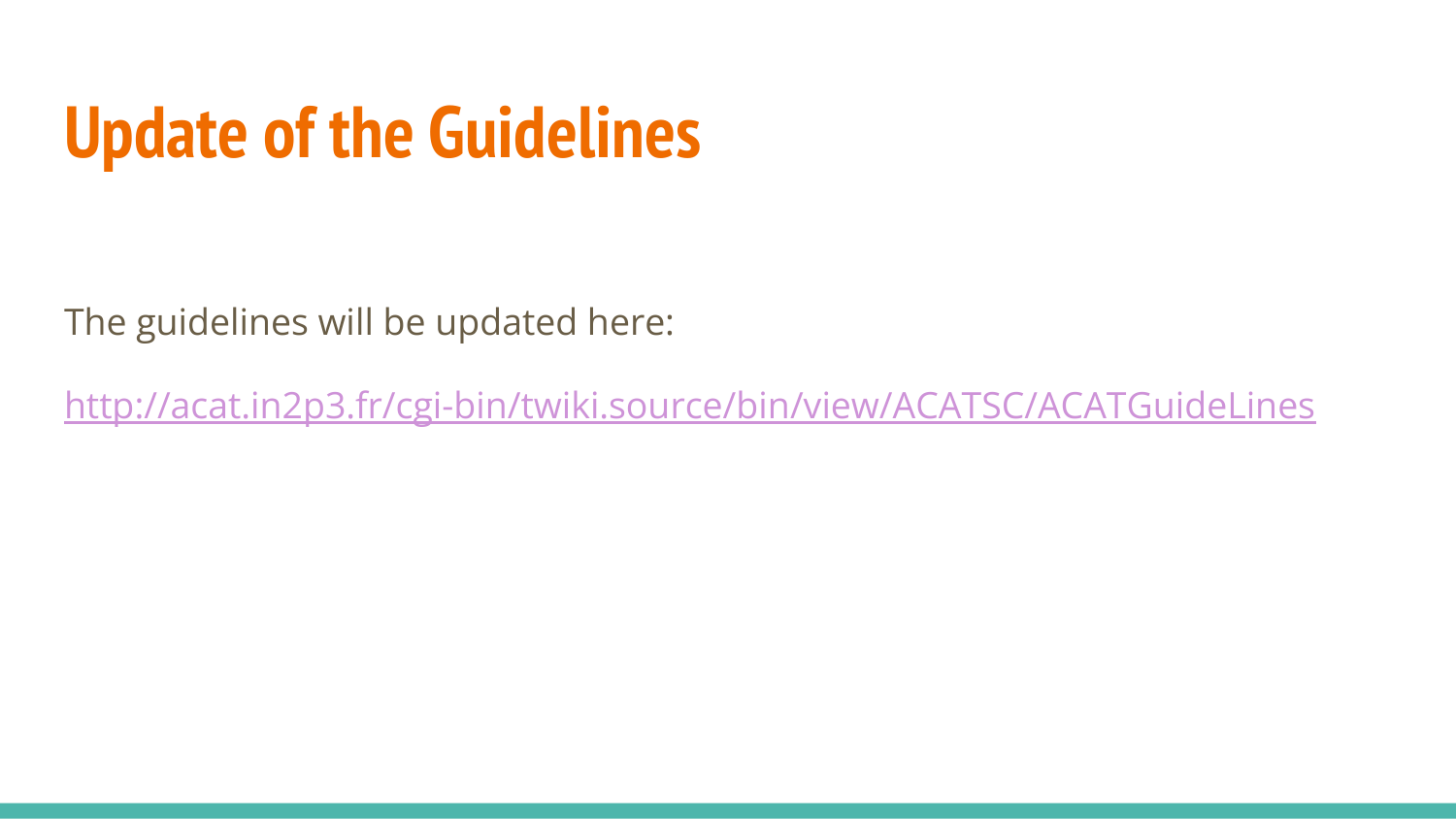

# Update of the Guidelines

The guidelines will be updated here:
http://acat.in2p3.fr/cgi-bin/twiki.source/bin/view/ACATSC/ACATGuideLines